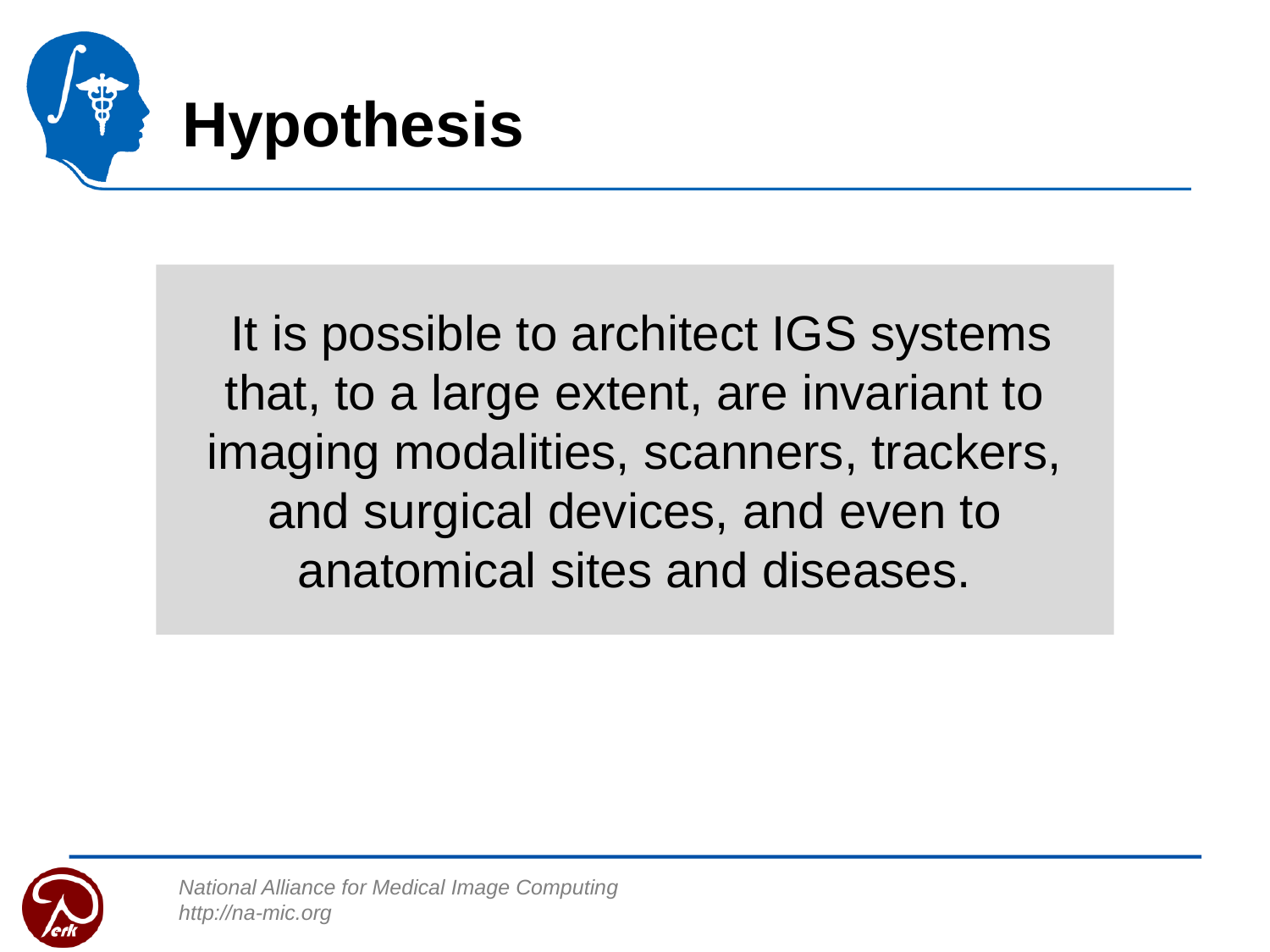

# Hypothesis
 It is possible to architect IGS systems that, to a large extent, are invariant to imaging modalities, scanners, trackers, and surgical devices, and even to anatomical sites and diseases.